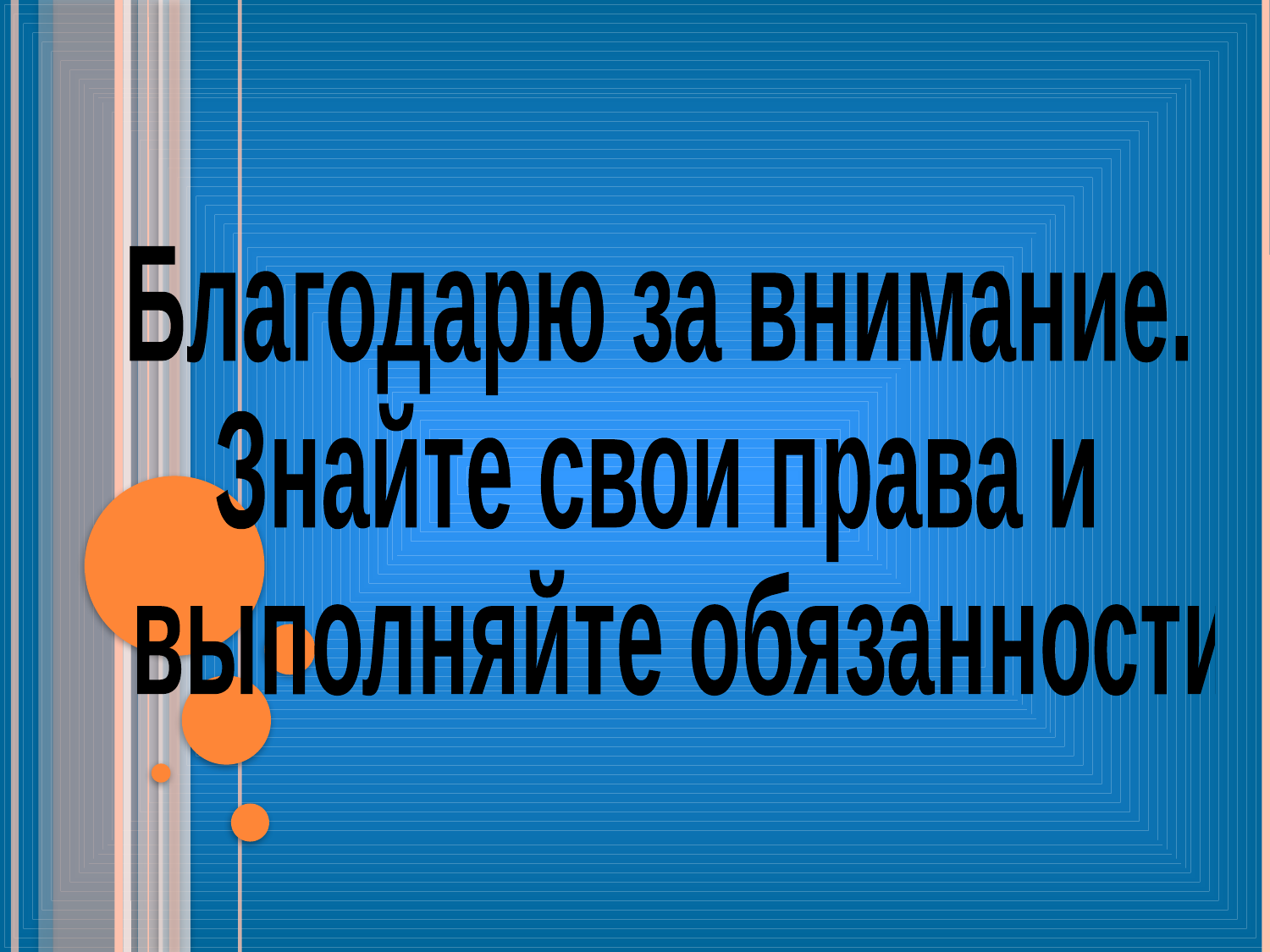

Благодарю за внимание.
Знайте свои права и
 выполняйте обязанности